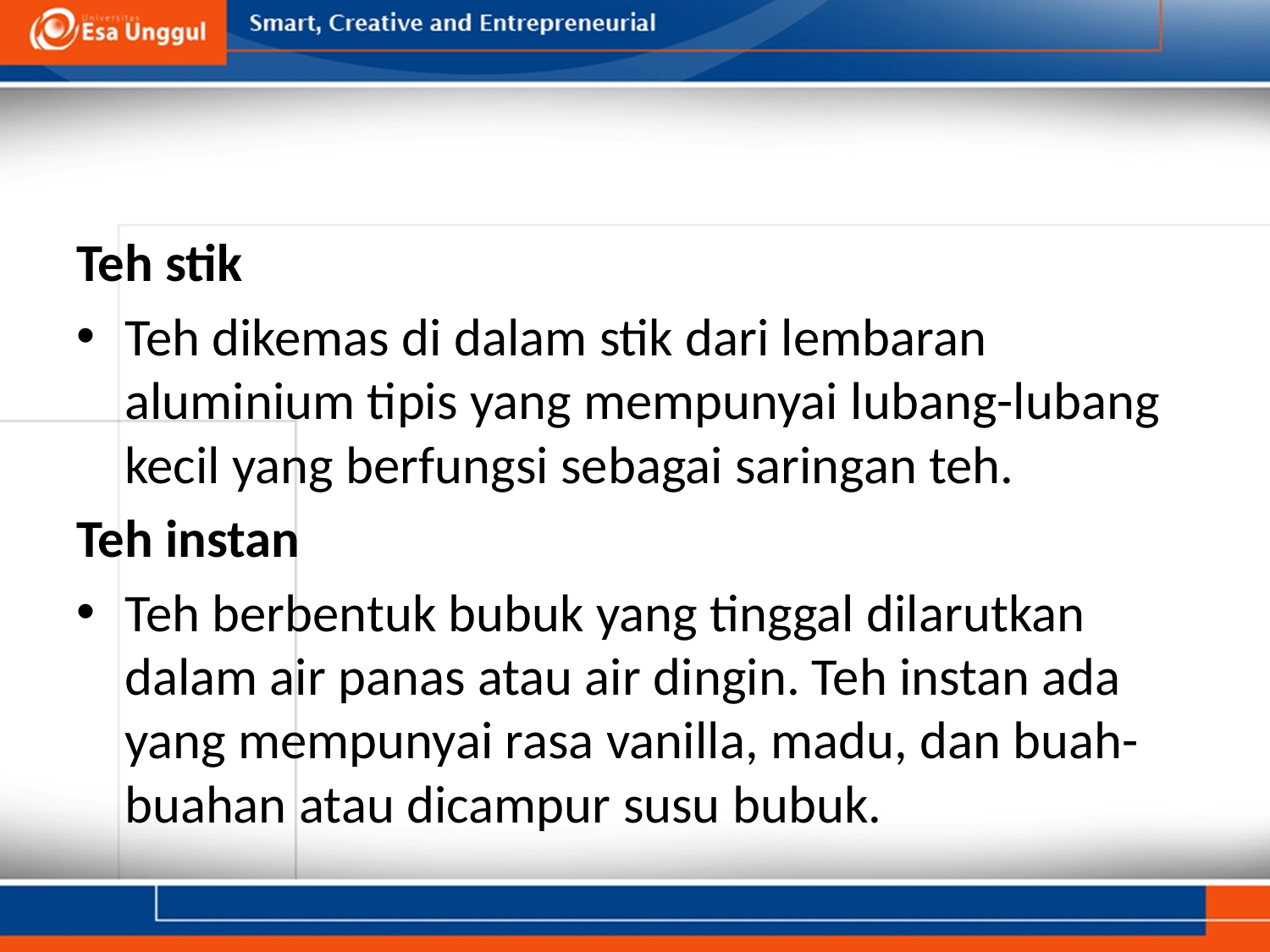

#
Teh stik
Teh dikemas di dalam stik dari lembaran aluminium tipis yang mempunyai lubang-lubang kecil yang berfungsi sebagai saringan teh.
Teh instan
Teh berbentuk bubuk yang tinggal dilarutkan dalam air panas atau air dingin. Teh instan ada yang mempunyai rasa vanilla, madu, dan buah-buahan atau dicampur susu bubuk.